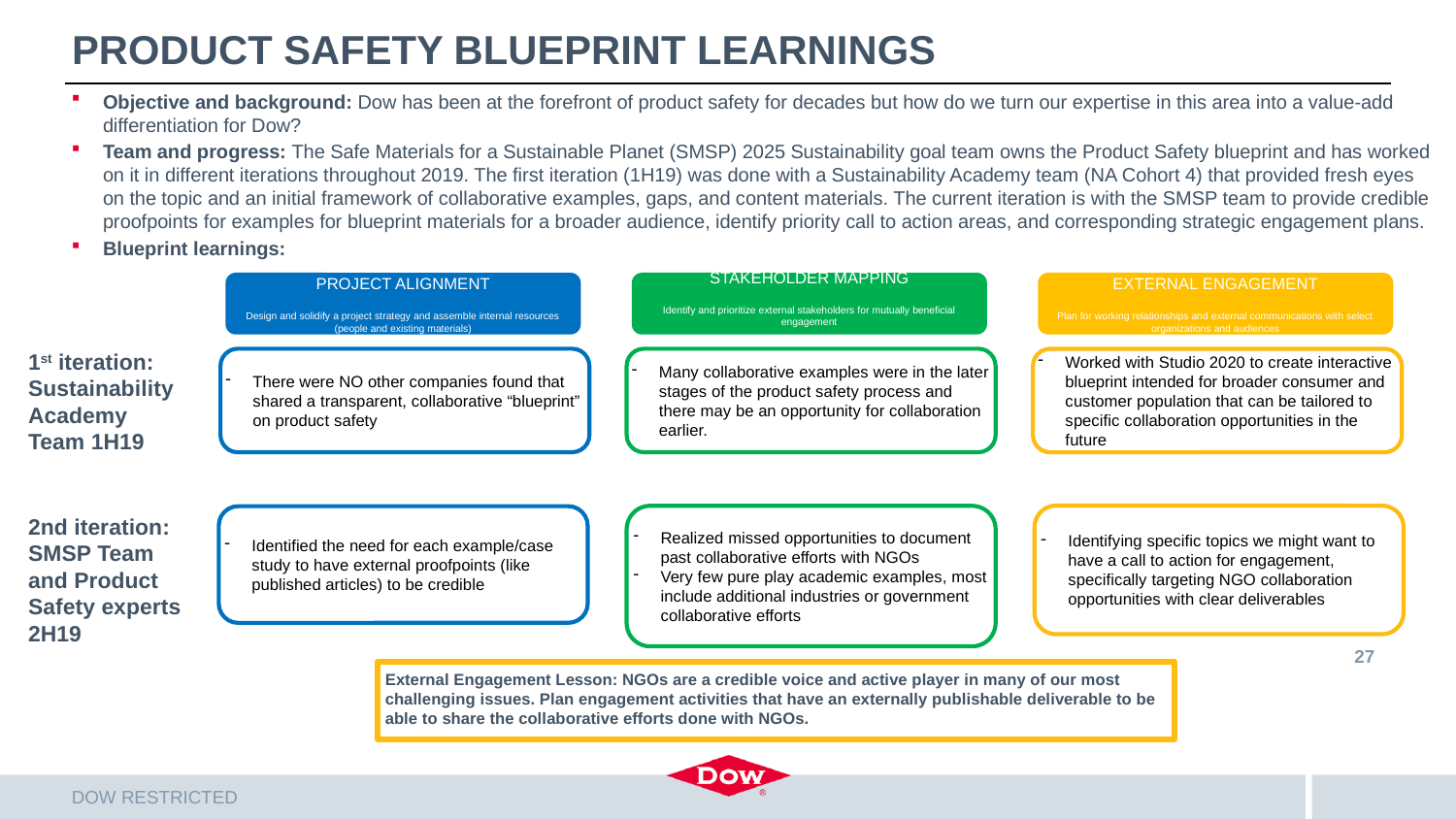

# Product Safety Blueprint Learnings
Objective and background: Dow has been at the forefront of product safety for decades but how do we turn our expertise in this area into a value-add differentiation for Dow?
Team and progress: The Safe Materials for a Sustainable Planet (SMSP) 2025 Sustainability goal team owns the Product Safety blueprint and has worked on it in different iterations throughout 2019. The first iteration (1H19) was done with a Sustainability Academy team (NA Cohort 4) that provided fresh eyes on the topic and an initial framework of collaborative examples, gaps, and content materials. The current iteration is with the SMSP team to provide credible proofpoints for examples for blueprint materials for a broader audience, identify priority call to action areas, and corresponding strategic engagement plans.
Blueprint learnings:

STAKEHOLDER MAPPING

Identify and prioritize external stakeholders for mutually beneficial engagement

EXTERNAL ENGAGEMENT

Plan for working relationships and external communications with select organizations and audiences
PROJECT ALIGNMENT

Design and solidify a project strategy and assemble internal resources (people and existing materials)

1st iteration: Sustainability Academy Team 1H19
Many collaborative examples were in the later stages of the product safety process and there may be an opportunity for collaboration earlier.
There were NO other companies found that shared a transparent, collaborative “blueprint” on product safety
Worked with Studio 2020 to create interactive blueprint intended for broader consumer and customer population that can be tailored to specific collaboration opportunities in the future
Identifying specific topics we might want to have a call to action for engagement, specifically targeting NGO collaboration opportunities with clear deliverables
2nd iteration: SMSP Team and Product Safety experts 2H19

Realized missed opportunities to document past collaborative efforts with NGOs
Very few pure play academic examples, most include additional industries or government collaborative efforts

Identified the need for each example/case study to have external proofpoints (like published articles) to be credible
27
External Engagement Lesson: NGOs are a credible voice and active player in many of our most challenging issues. Plan engagement activities that have an externally publishable deliverable to be able to share the collaborative efforts done with NGOs.
DOW RESTRICTED